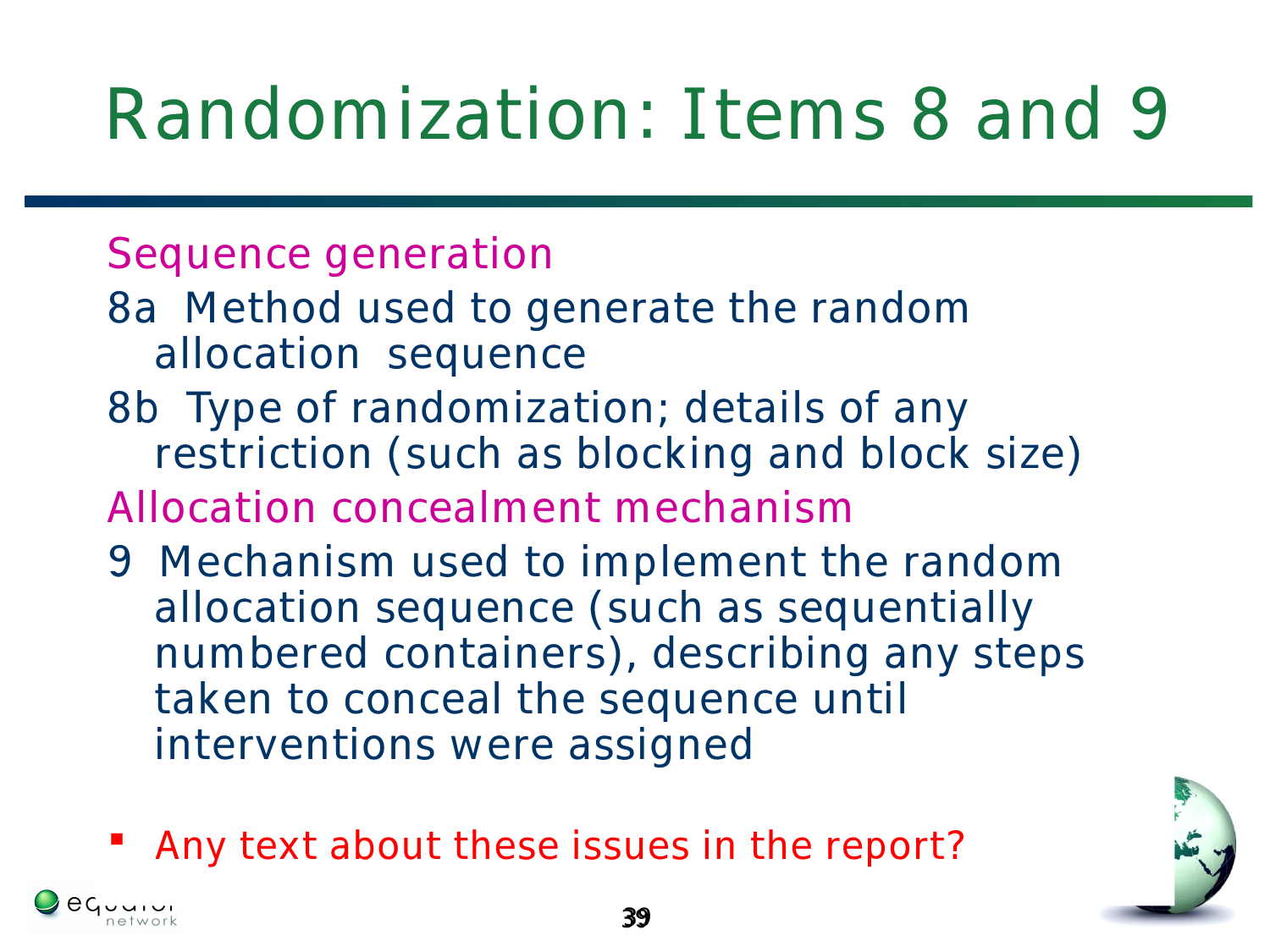

# Randomization: Items 8 and 9
Sequence generation
8a  Method used to generate the random allocation  sequence
8b  Type of randomization; details of any restriction (such as blocking and block size)
Allocation concealment mechanism
9  Mechanism used to implement the random allocation sequence (such as sequentially numbered containers), describing any steps taken to conceal the sequence until interventions were assigned

Any text about these issues in the report?

39

39